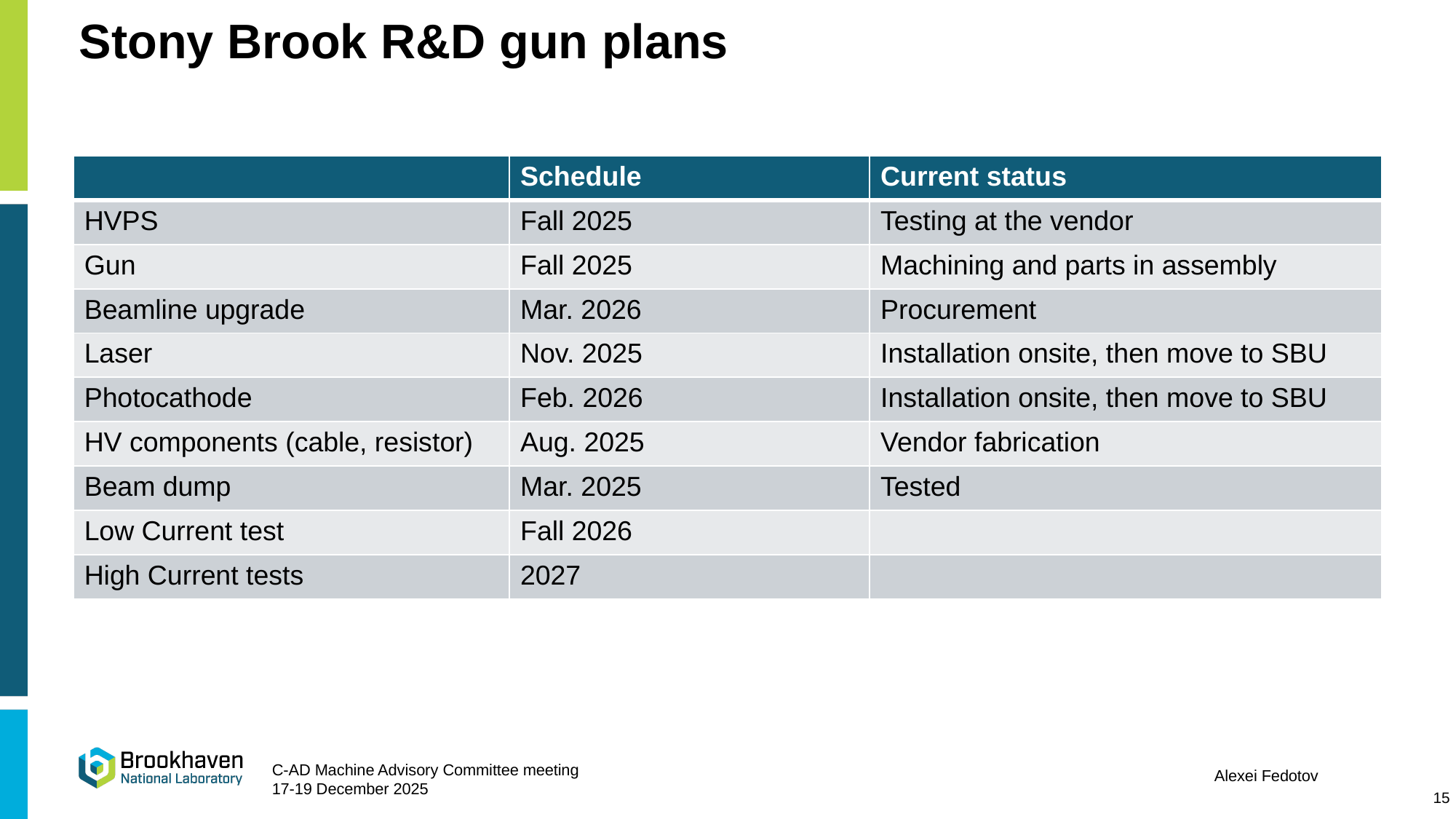

# Stony Brook R&D gun plans
|  | Schedule | Current status |
| --- | --- | --- |
| HVPS | Fall 2025 | Testing at the vendor |
| Gun | Fall 2025 | Machining and parts in assembly |
| Beamline upgrade | Mar. 2026 | Procurement |
| Laser | Nov. 2025 | Installation onsite, then move to SBU |
| Photocathode | Feb. 2026 | Installation onsite, then move to SBU |
| HV components (cable, resistor) | Aug. 2025 | Vendor fabrication |
| Beam dump | Mar. 2025 | Tested |
| Low Current test | Fall 2026 |  |
| High Current tests | 2027 |  |
15